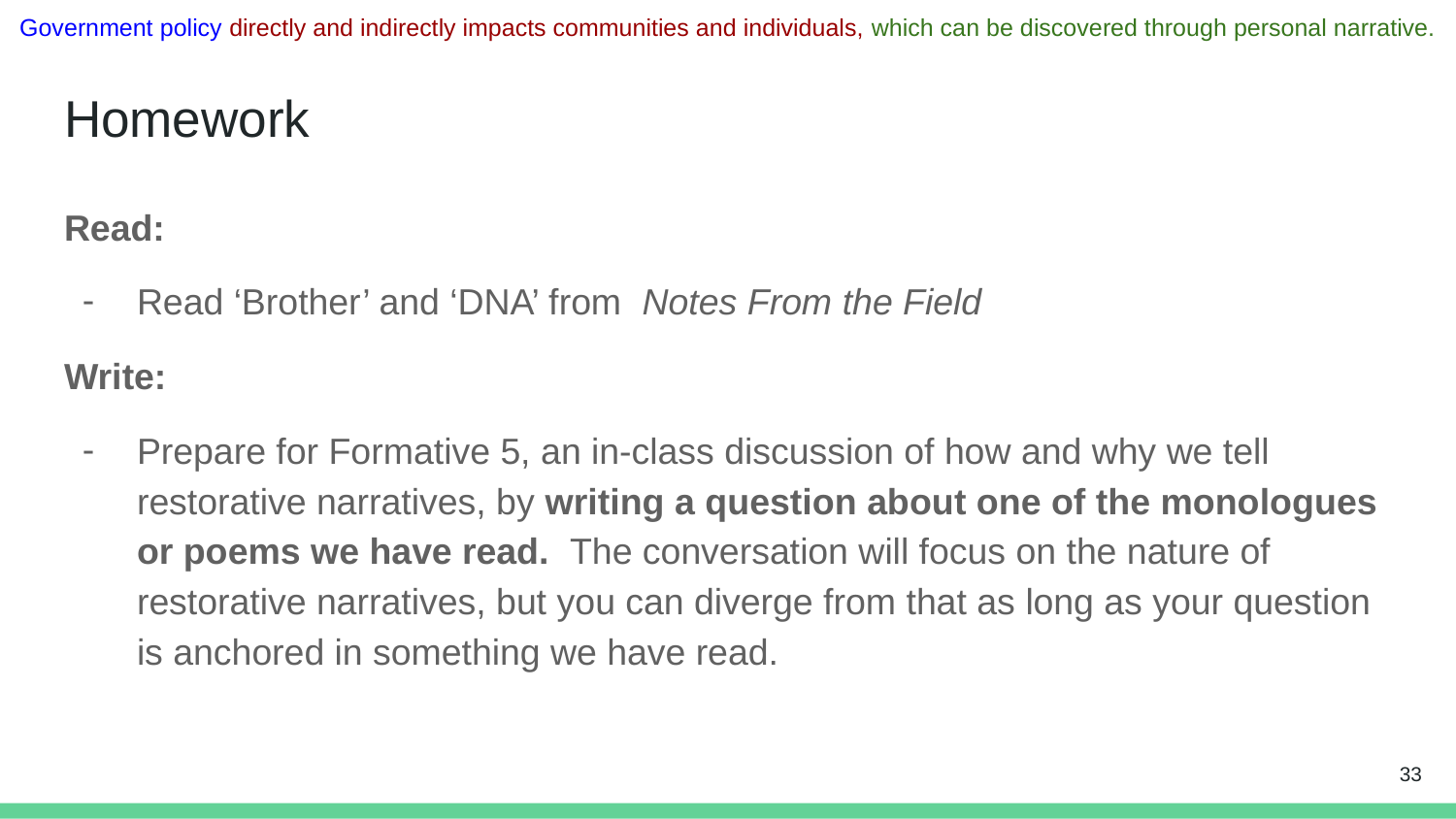

Government policy directly and indirectly impacts communities and individuals, which can be discovered through personal narrative.
# Homework
Read:
Read ‘Brother’ and ‘DNA’ from  Notes From the Field
Write:
Prepare for Formative 5, an in-class discussion of how and why we tell restorative narratives, by writing a question about one of the monologues or poems we have read.  The conversation will focus on the nature of restorative narratives, but you can diverge from that as long as your question is anchored in something we have read.
33